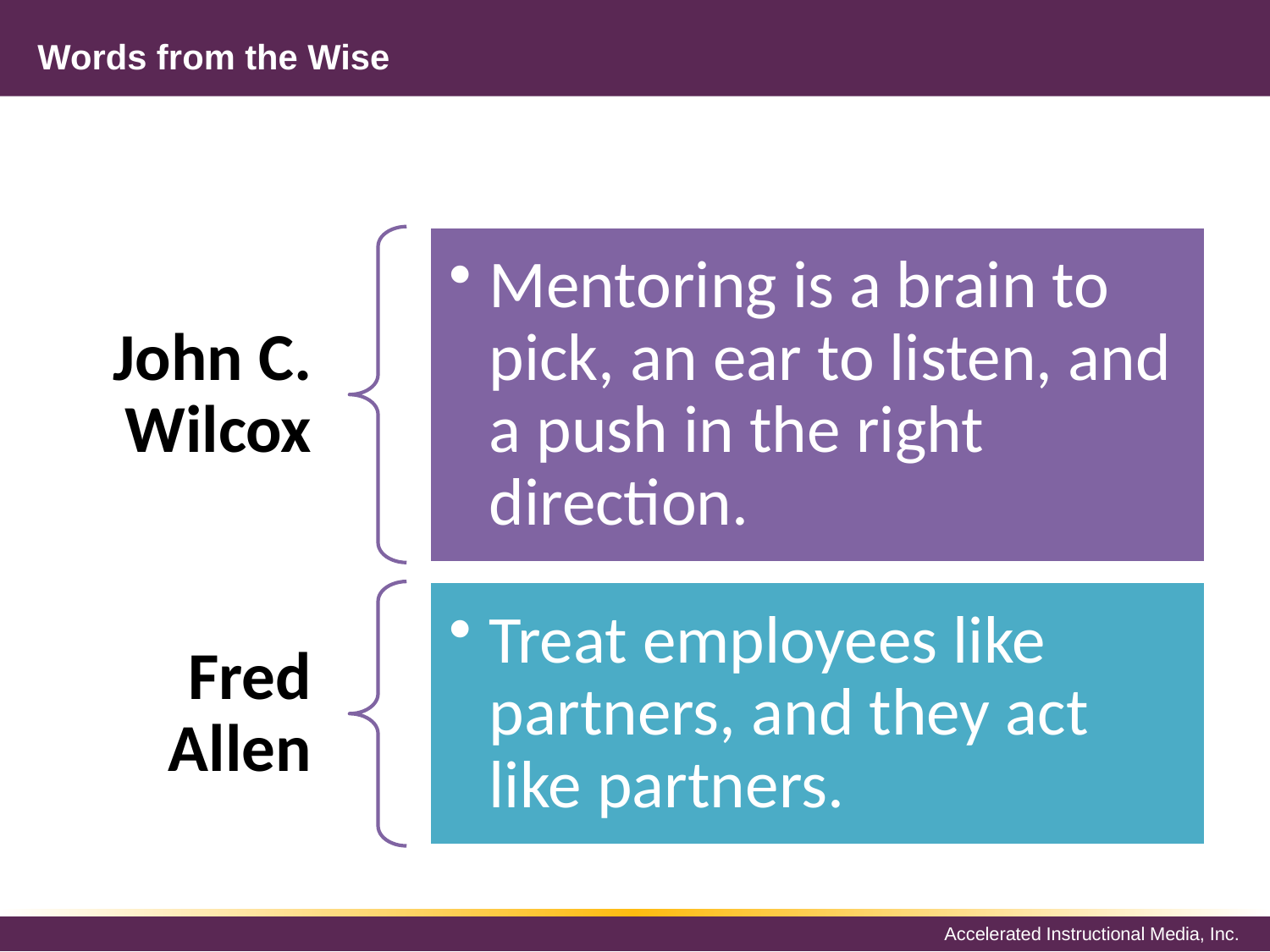

# Words from the Wise

Mentoring is a brain to pick, an ear to listen, and a push in the right direction.
John C. Wilcox

Treat employees like partners, and they act like partners.
Fred Allen